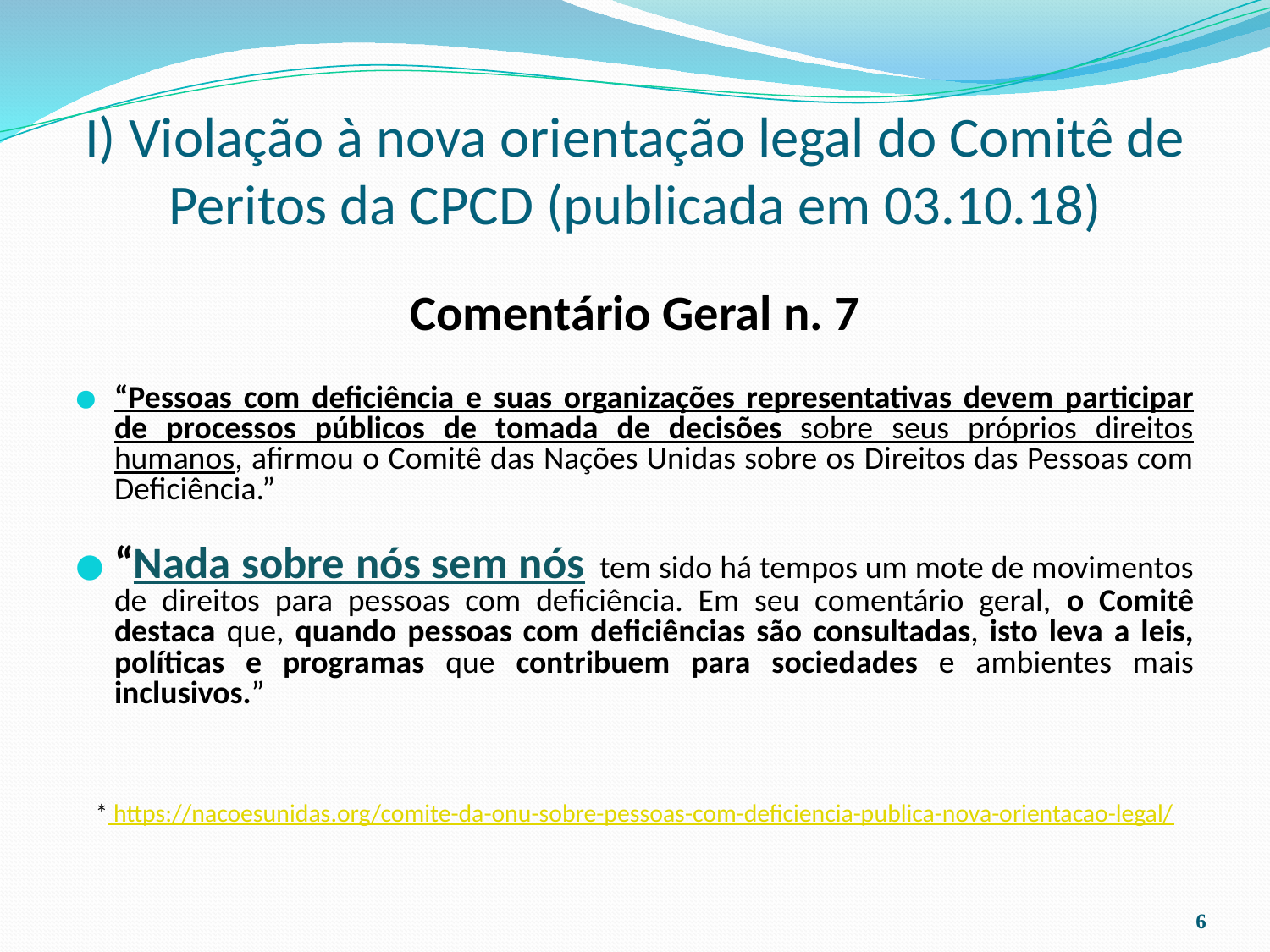

# I) Violação à nova orientação legal do Comitê de Peritos da CPCD (publicada em 03.10.18)
Comentário Geral n. 7

“Pessoas com deficiência e suas organizações representativas devem participar de processos públicos de tomada de decisões sobre seus próprios direitos humanos, afirmou o Comitê das Nações Unidas sobre os Direitos das Pessoas com Deficiência.”

“Nada sobre nós sem nós  tem sido há tempos um mote de movimentos de direitos para pessoas com deficiência. Em seu comentário geral, o Comitê destaca que, quando pessoas com deficiências são consultadas, isto leva a leis, políticas e programas que contribuem para sociedades e ambientes mais inclusivos.”

* https://nacoesunidas.org/comite-da-onu-sobre-pessoas-com-deficiencia-publica-nova-orientacao-legal/
6